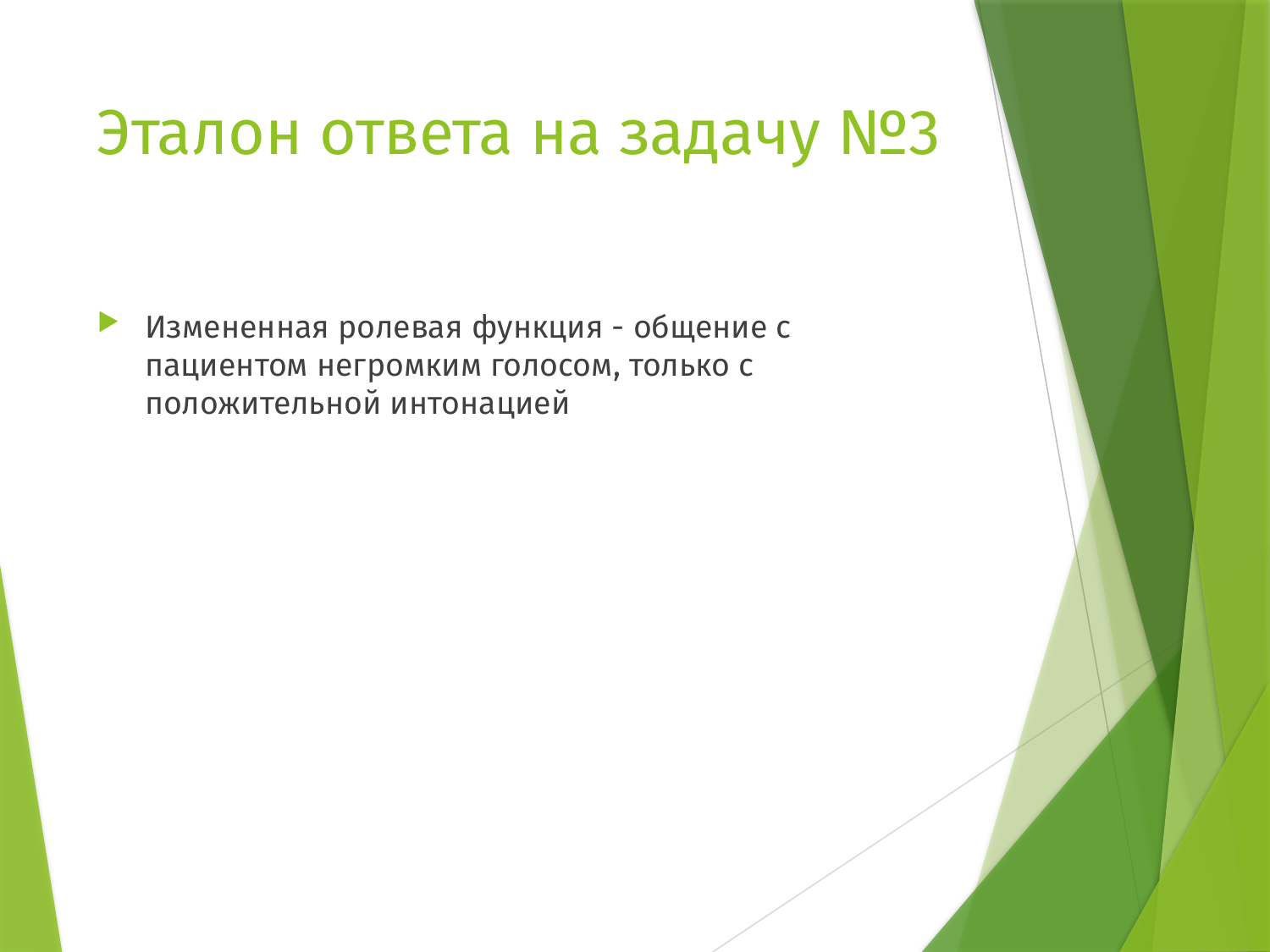

# Эталон ответа на задачу №3
Измененная ролевая функция - общение с пациентом негромким голосом, только с положительной интонацией